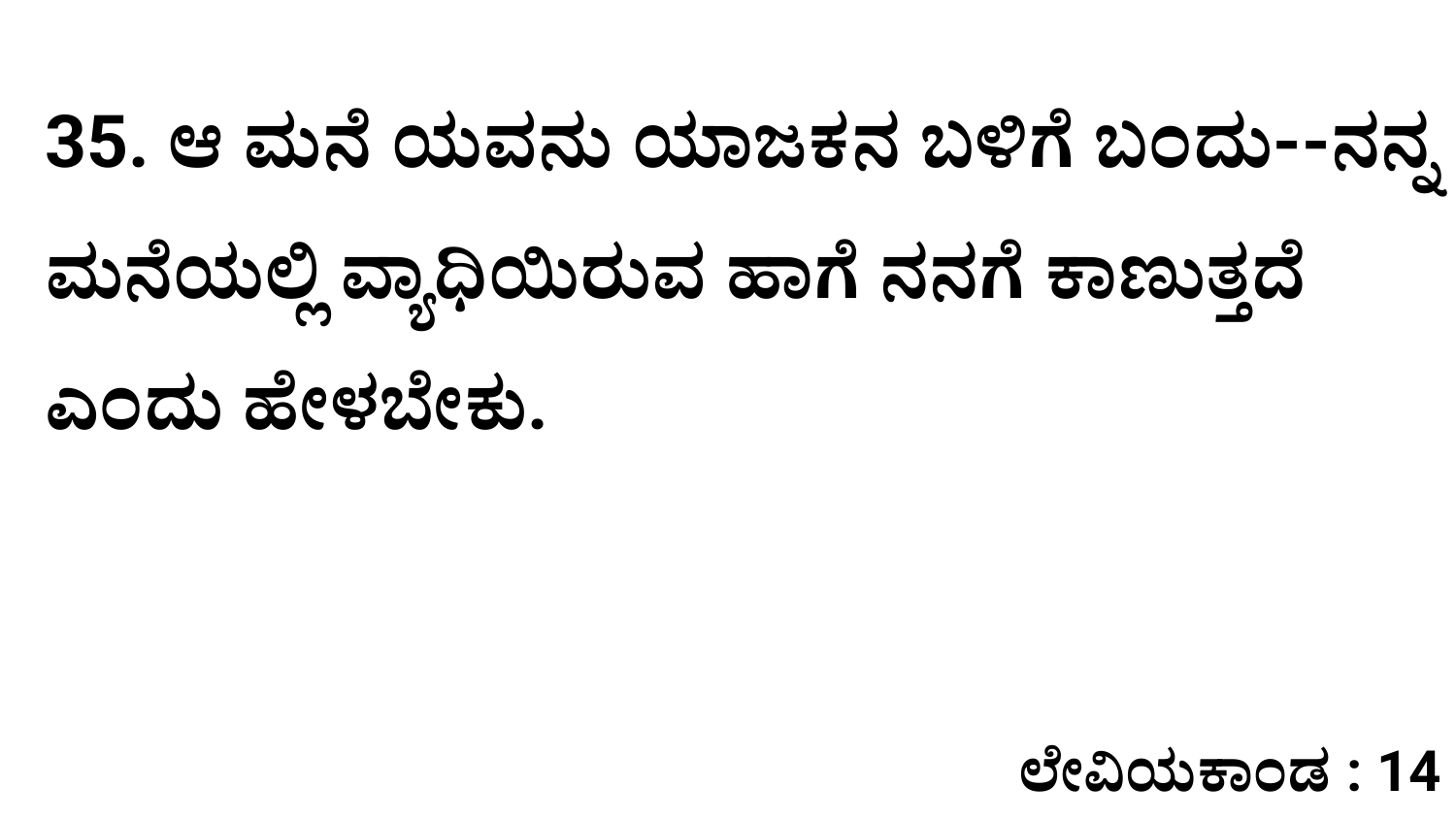

35. ಆ ಮನೆ ಯವನು ಯಾಜಕನ ಬಳಿಗೆ ಬಂದು--ನನ್ನ ಮನೆಯಲ್ಲಿ ವ್ಯಾಧಿಯಿರುವ ಹಾಗೆ ನನಗೆ ಕಾಣುತ್ತದೆ ಎಂದು ಹೇಳಬೇಕು.
ಲೇವಿಯಕಾಂಡ : 14